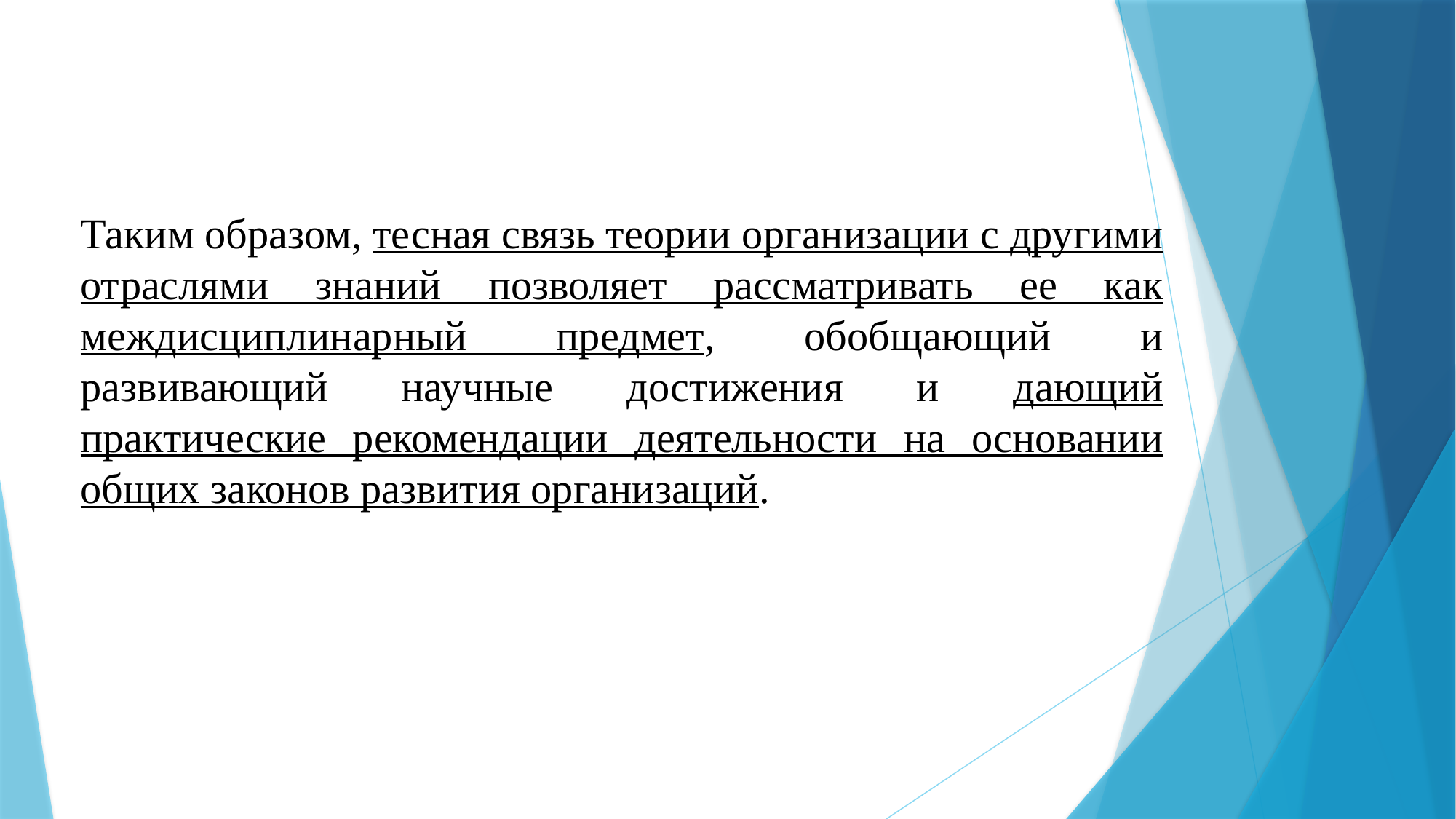

Таким образом, тесная связь теории организации с другими отраслями знаний позволяет рассматривать ее как междисциплинарный предмет, обобщающий и развивающий научные достижения и дающий практические рекомендации деятельности на основании общих законов развития организаций.